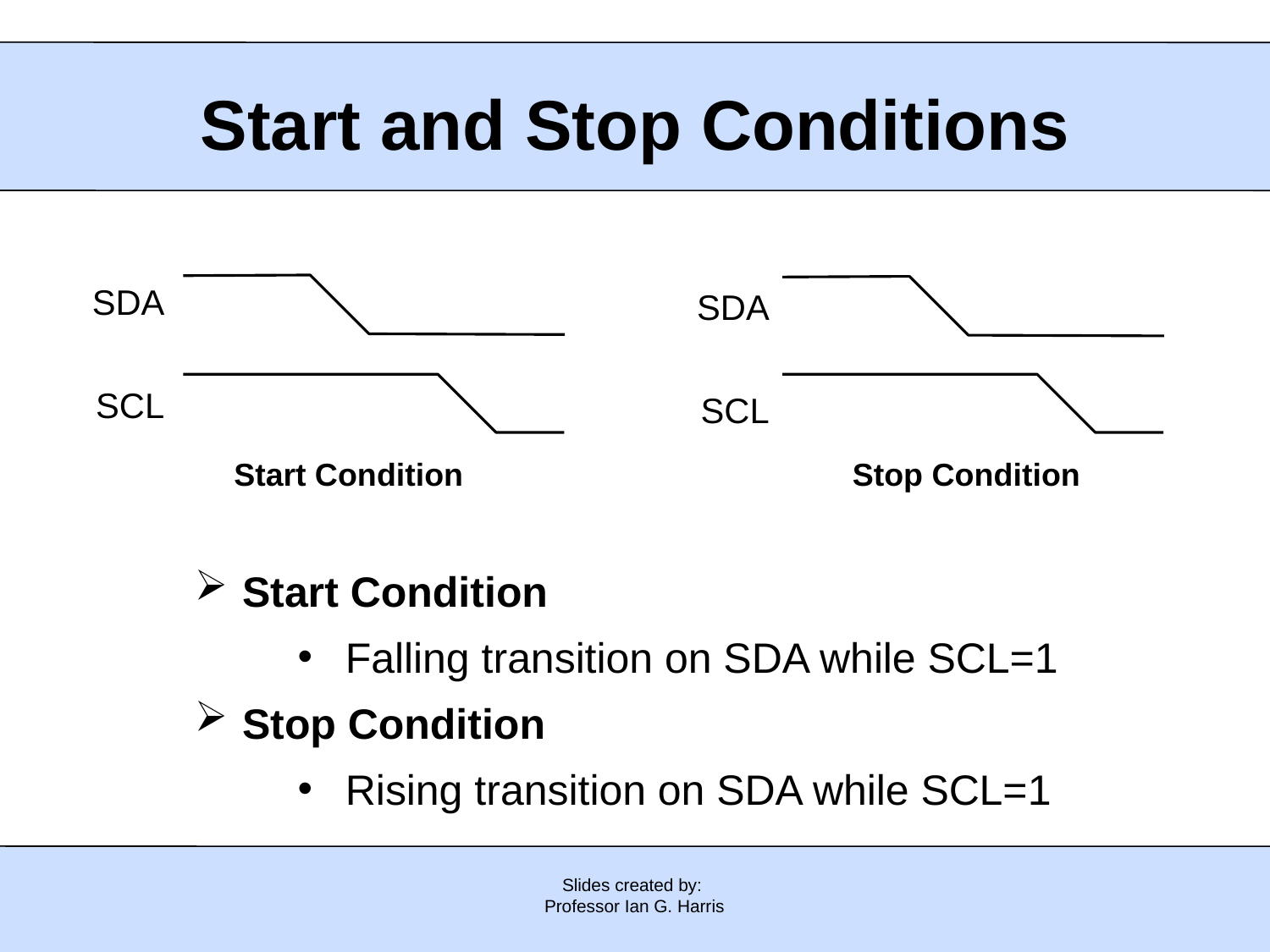

Start and Stop Conditions
SDA

SCL
Start Condition

SDA

SCL
Stop Condition
Start Condition
Falling transition on SDA while SCL=1
Stop Condition
Rising transition on SDA while SCL=1

Slides created by:
Professor Ian G. Harris